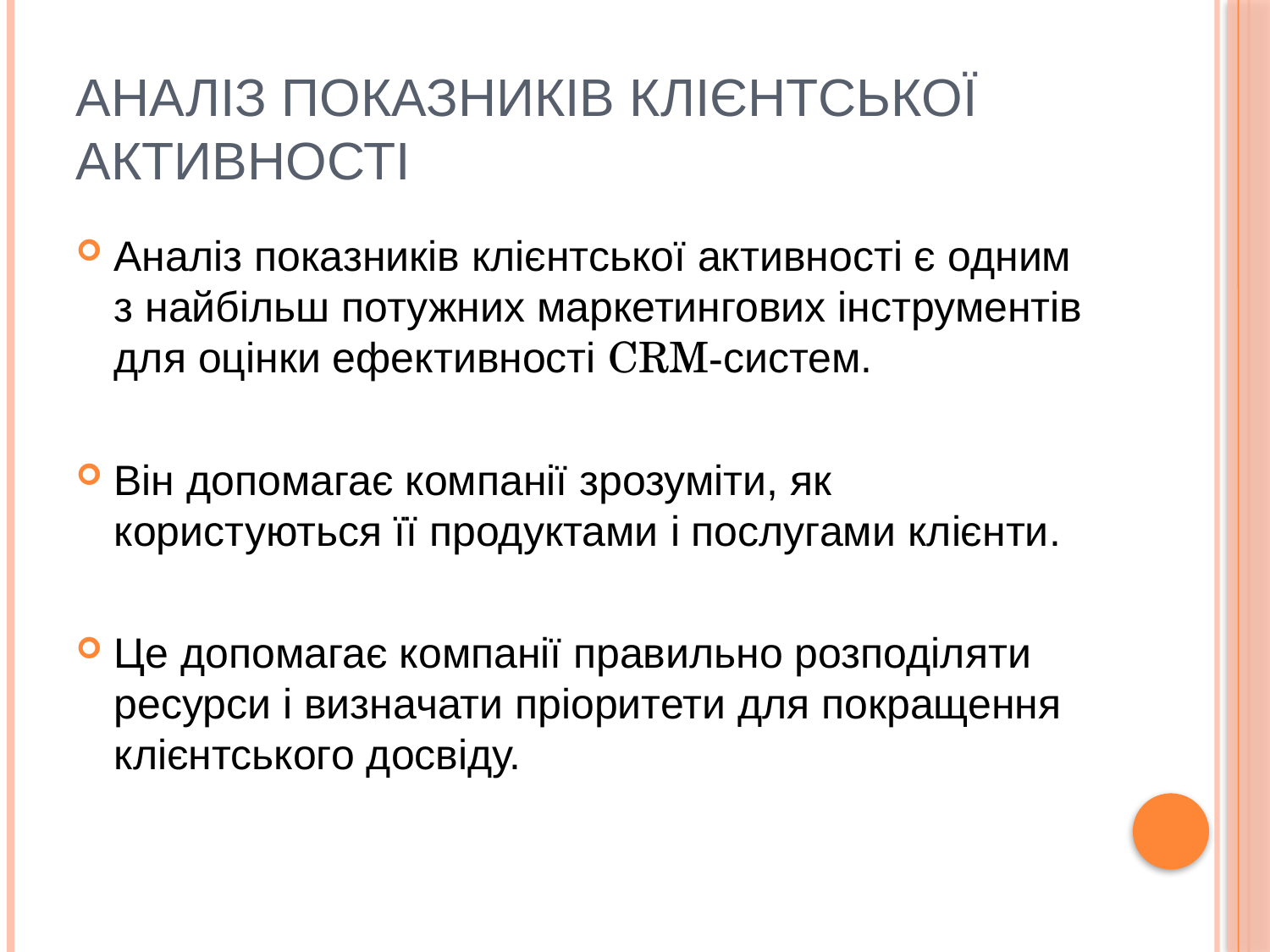

# Аналіз показників клієнтської активності
Аналіз показників клієнтської активності є одним з найбільш потужних маркетингових інструментів для оцінки ефективності CRM-систем.

Він допомагає компанії зрозуміти, як користуються її продуктами і послугами клієнти.

Це допомагає компанії правильно розподіляти ресурси і визначати пріоритети для покращення клієнтського досвіду.